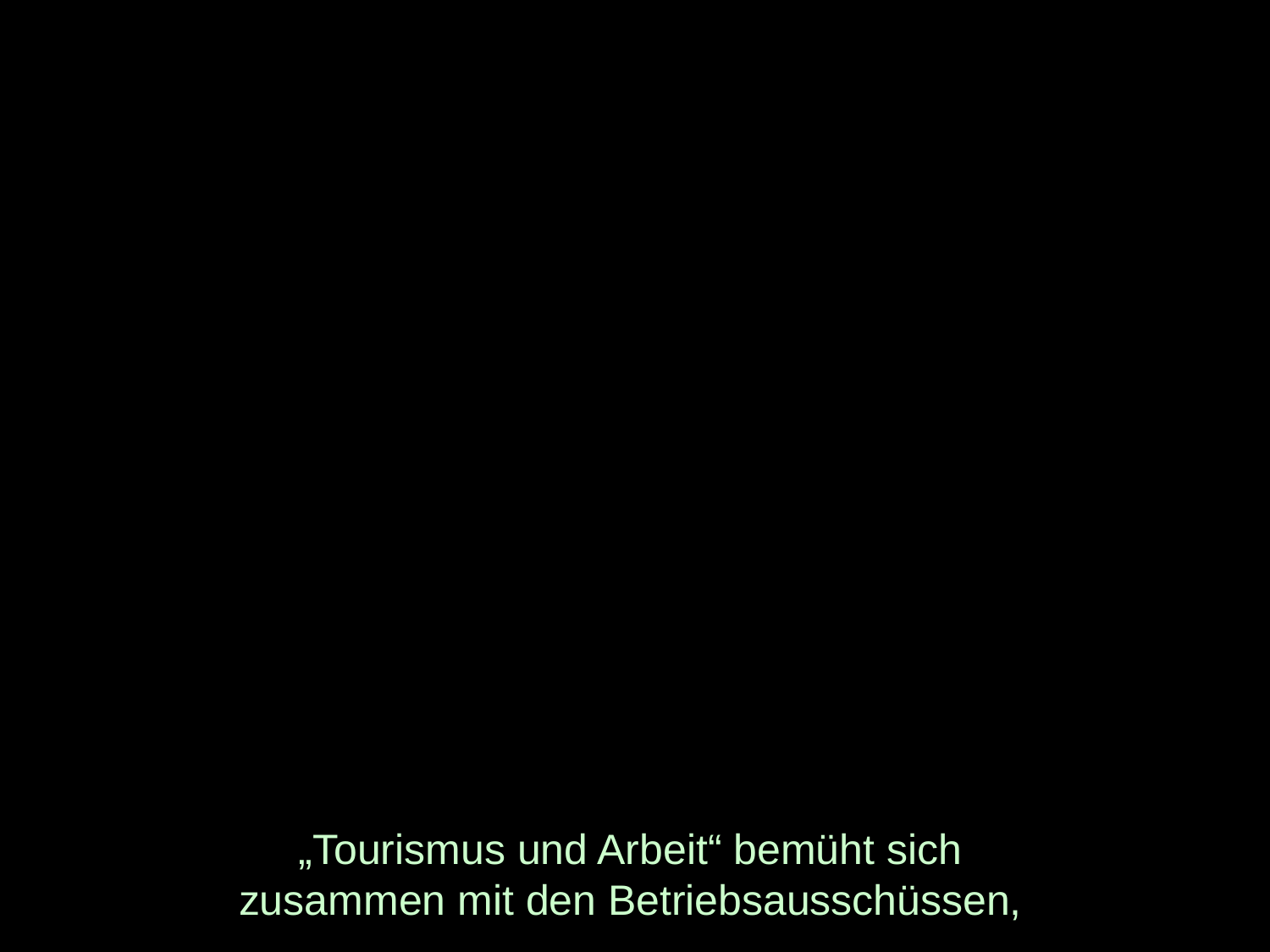

# „Tourismus und Arbeit“ bemüht sich zusammen mit den Betriebsausschüssen,